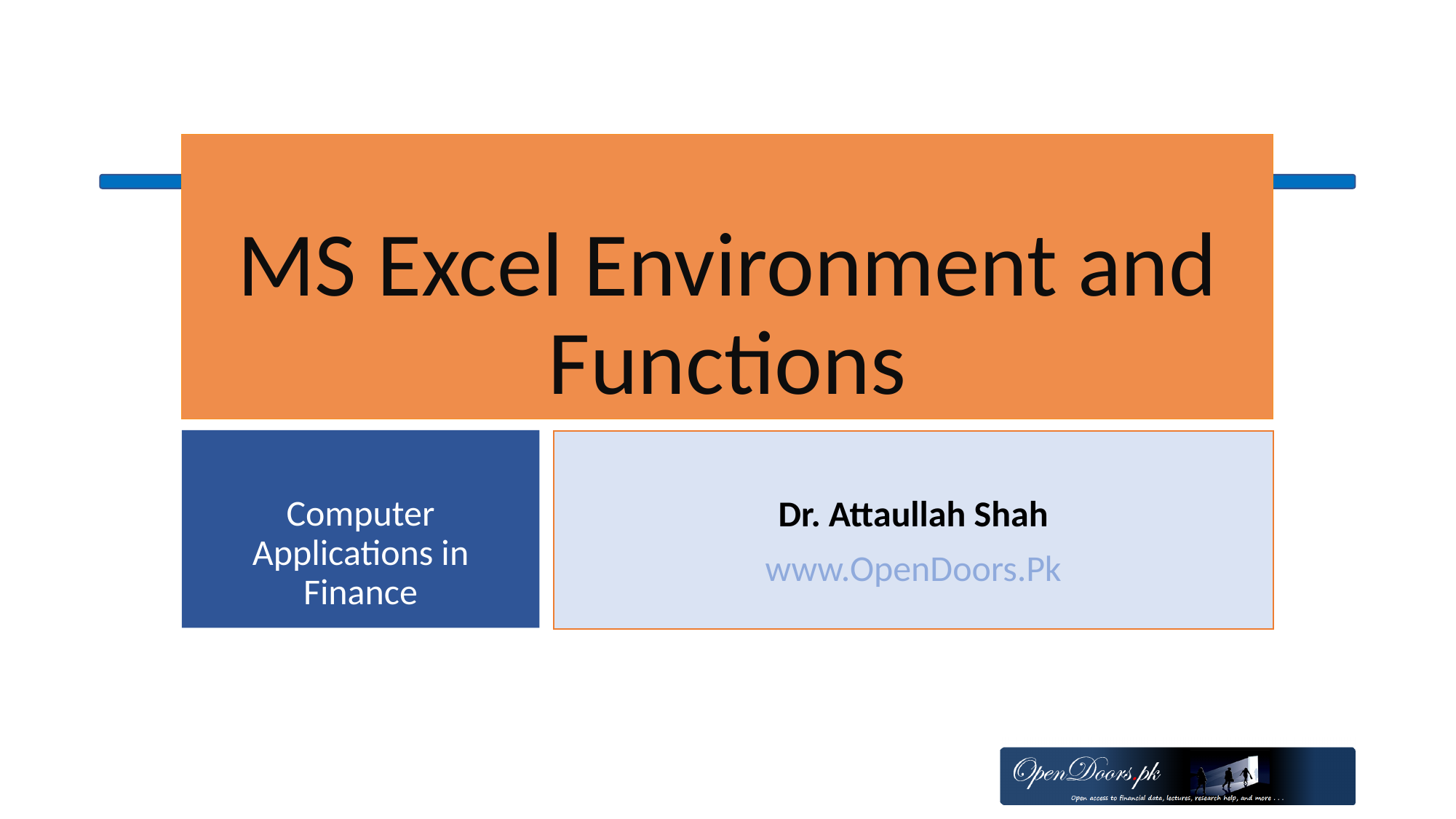

# MS Excel Environment and Functions

Computer Applications in Finance